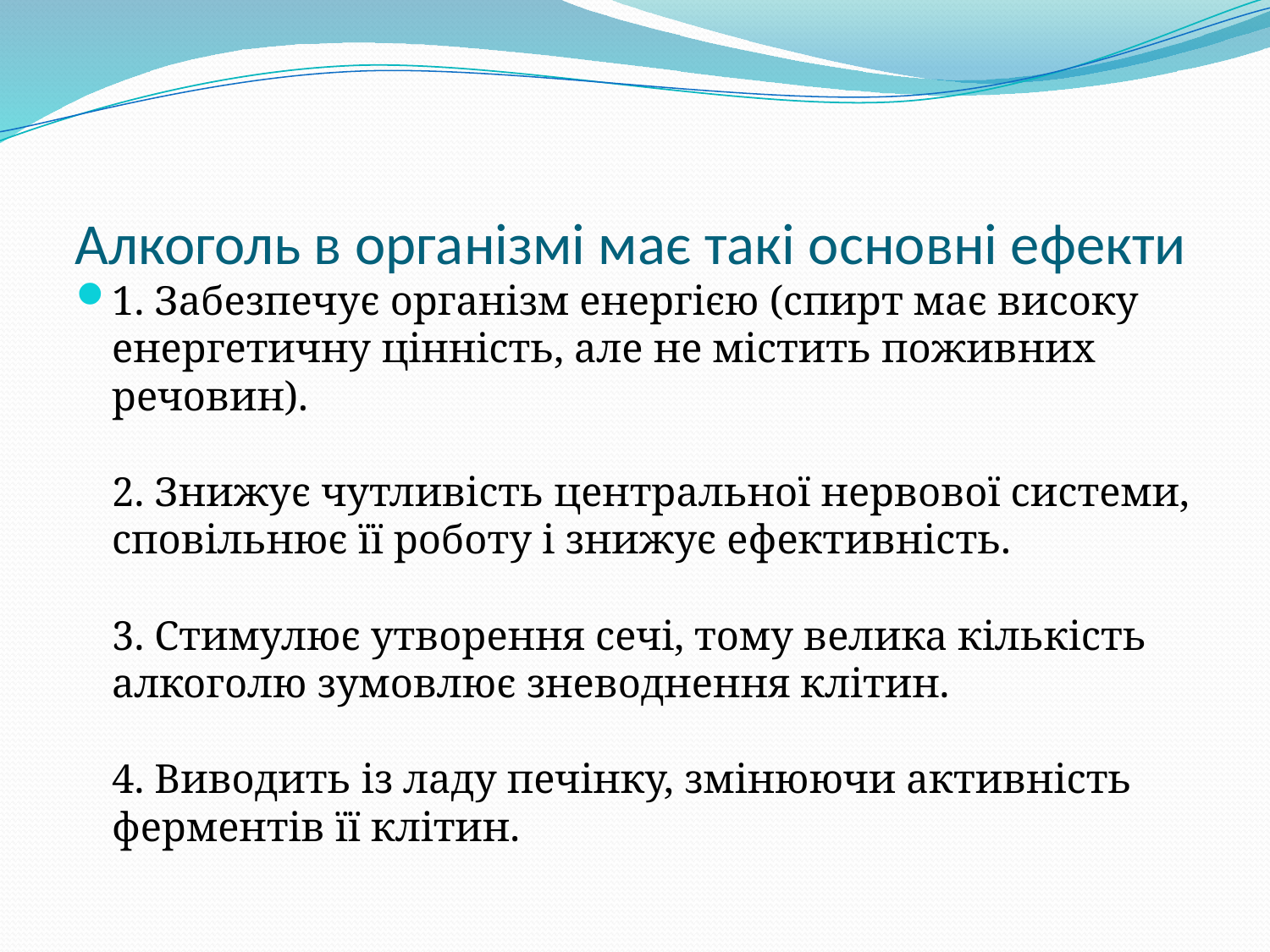

# Алкоголь в організмі має такі основні ефекти
1. Забезпечує організм енергією (спирт має високу енергетичну цінність, але не містить поживних речовин).
2. Знижує чутливість центральної нервової системи, сповільнює її роботу і знижує ефективність.
3. Стимулює утворення сечі, тому велика кількість алкоголю зумовлює зневоднення клітин.
4. Виводить із ладу печінку, змінюючи активність ферментів її клітин.